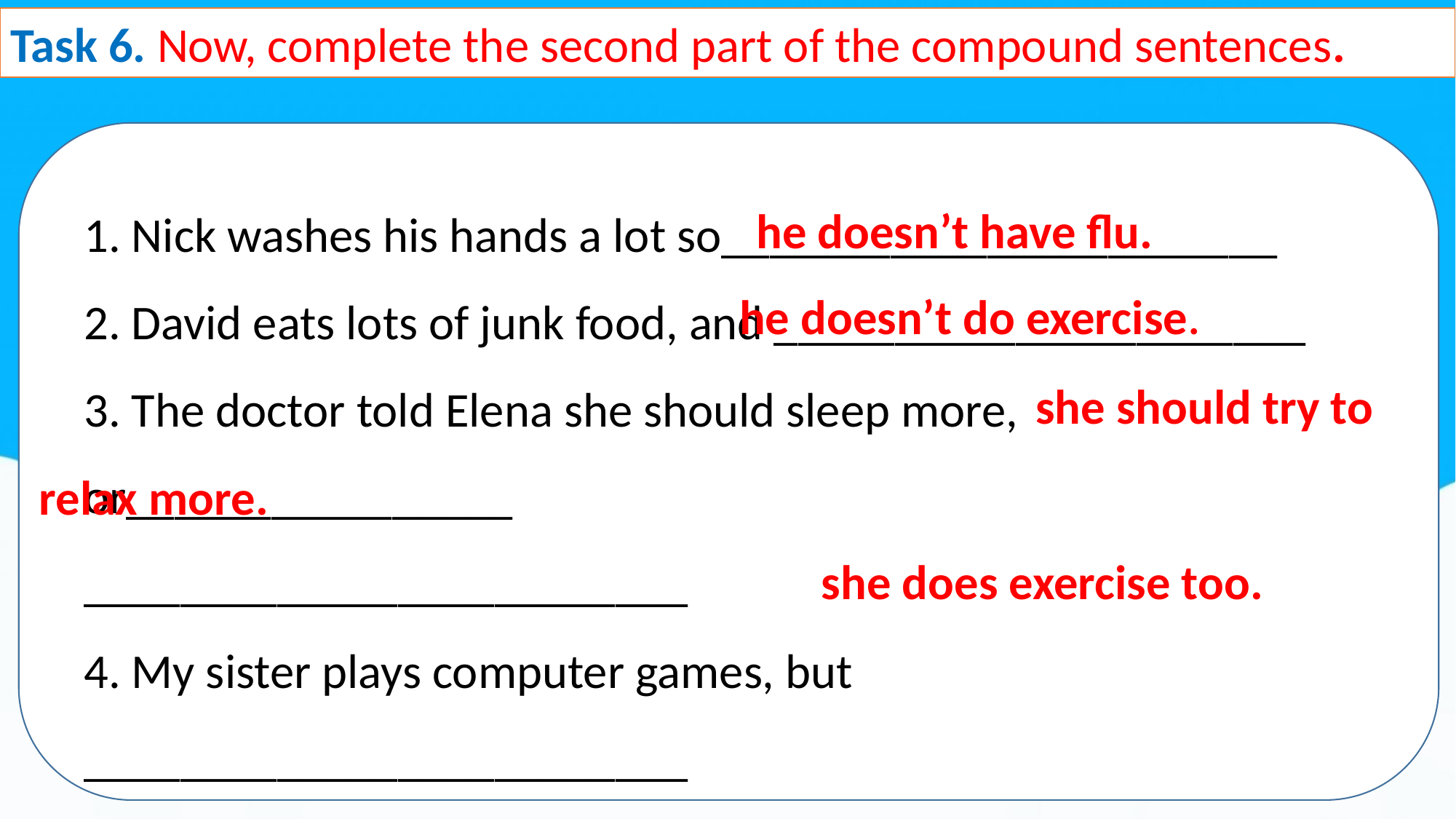

Task 6. Now, complete the second part of the compound sentences.

1. Nick washes his hands a lot so_______________________
2. David eats lots of junk food, and ______________________
3. The doctor told Elena she should sleep more, or________________
_________________________
4. My sister plays computer games, but _________________________
he doesn’t have flu.
he doesn’t do exercise.
 she should try to
 relax more.
she does exercise too.